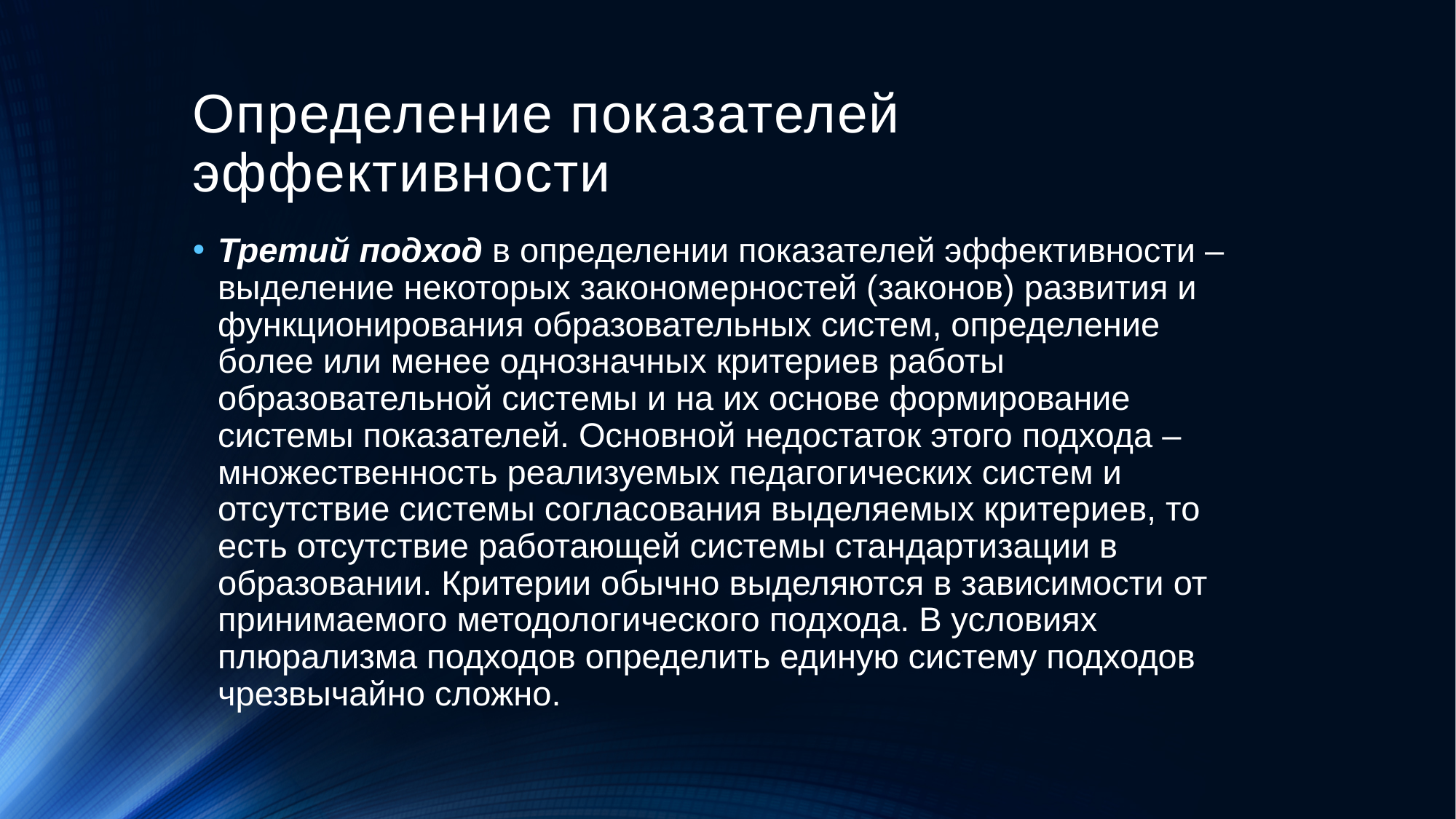

# Определение показателей эффективности
Третий подход в определении показателей эффективности – выделение некоторых закономерностей (законов) развития и функционирования образовательных систем, определение более или менее однозначных критериев работы образовательной системы и на их основе формирование системы показателей. Основной недостаток этого подхода – множественность реализуемых педагогических систем и отсутствие системы согласования выделяемых критериев, то есть отсутствие работающей системы стандартизации в образовании. Критерии обычно выделяются в зависимости от принимаемого методологического подхода. В условиях плюрализма подходов определить единую систему подходов чрезвычайно сложно.